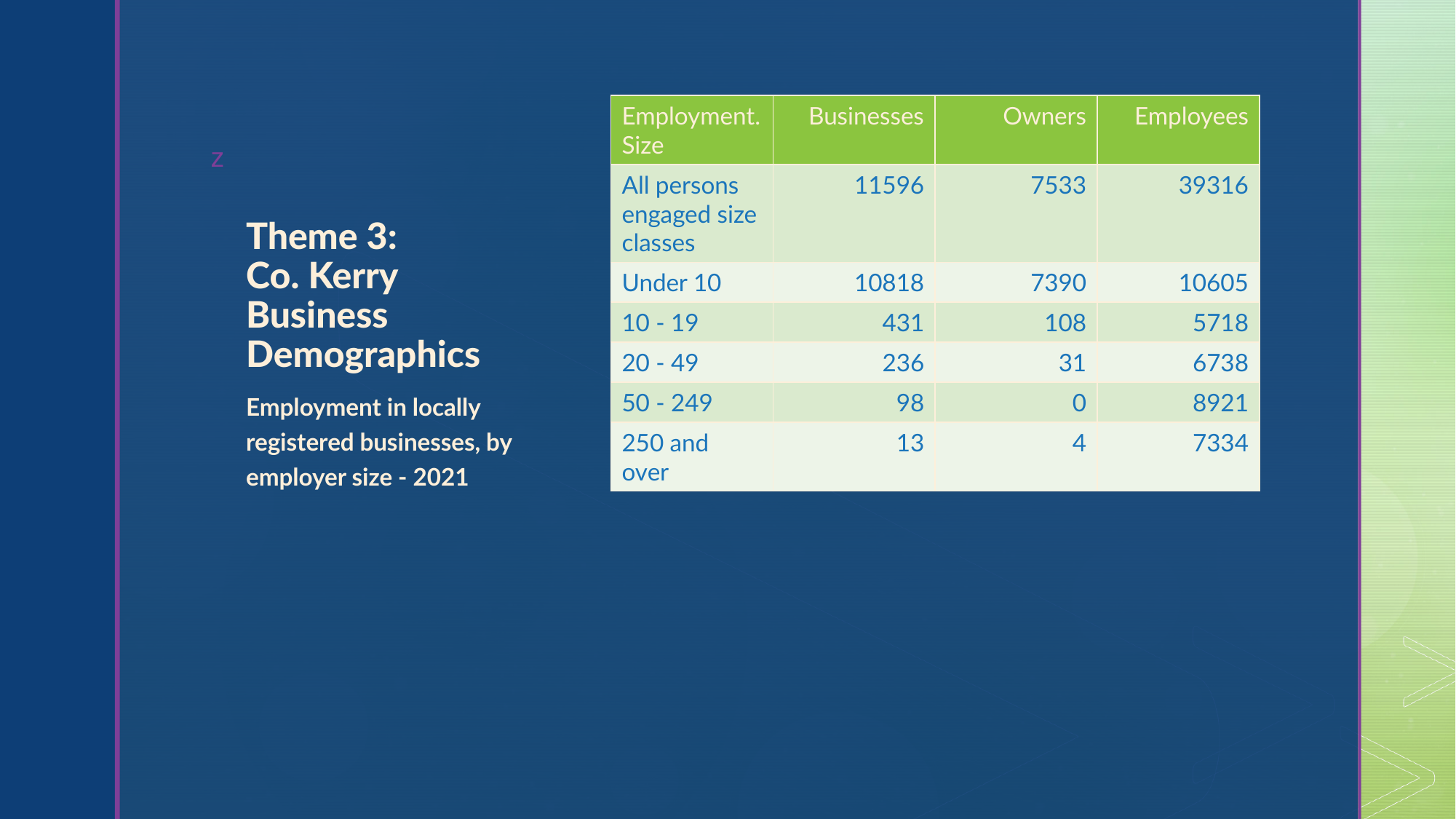

| Employment.Size | Businesses | Owners | Employees |
| --- | --- | --- | --- |
| All persons engaged size classes | 11596 | 7533 | 39316 |
| Under 10 | 10818 | 7390 | 10605 |
| 10 - 19 | 431 | 108 | 5718 |
| 20 - 49 | 236 | 31 | 6738 |
| 50 - 249 | 98 | 0 | 8921 |
| 250 and over | 13 | 4 | 7334 |
# Theme 3: Co. Kerry Business Demographics
Employment in locally registered businesses, by employer size - 2021